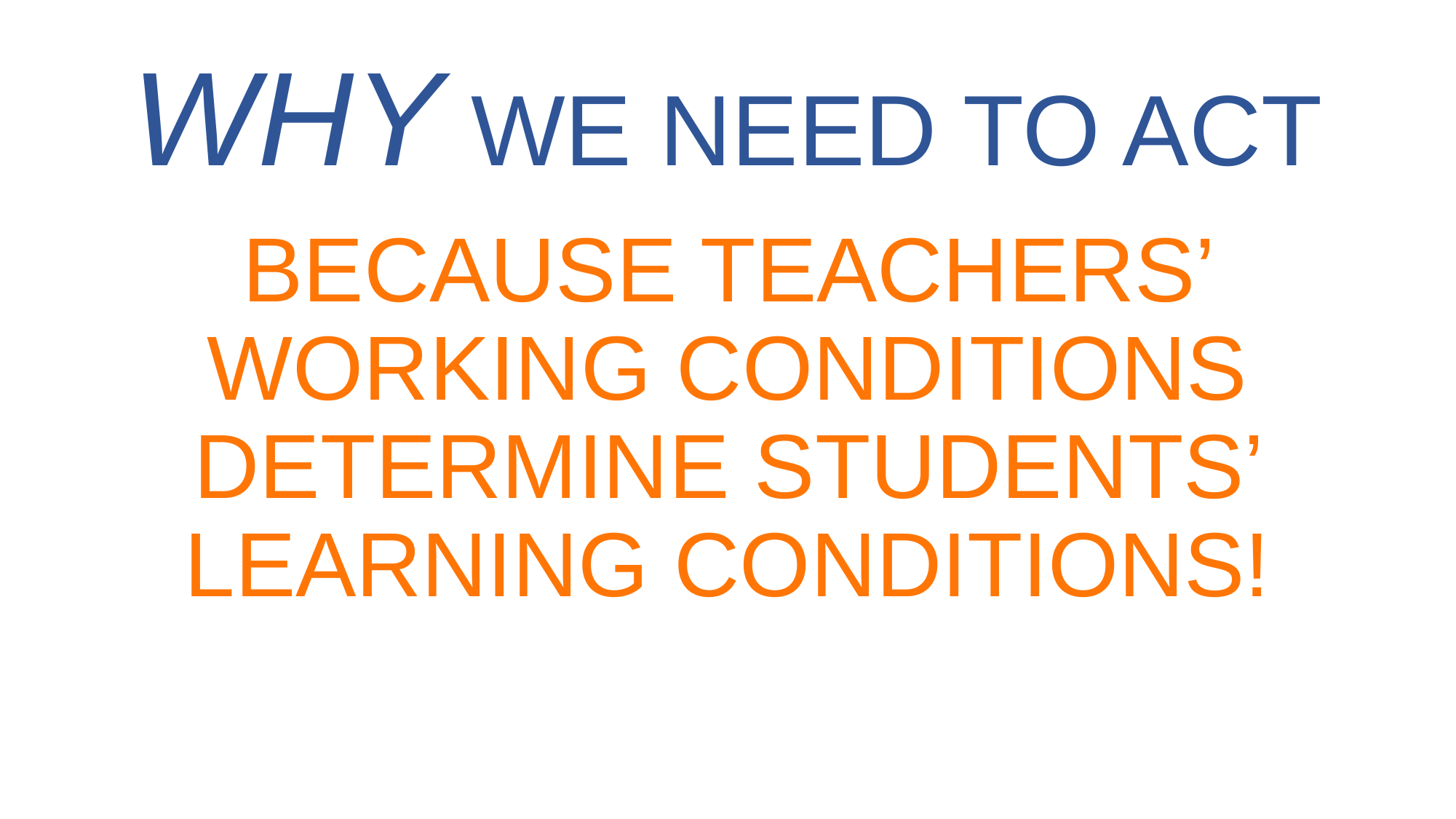

# WHY WE NEED TO ACT
BECAUSE TEACHERS’ WORKING CONDITIONS DETERMINE STUDENTS’ LEARNING CONDITIONS!